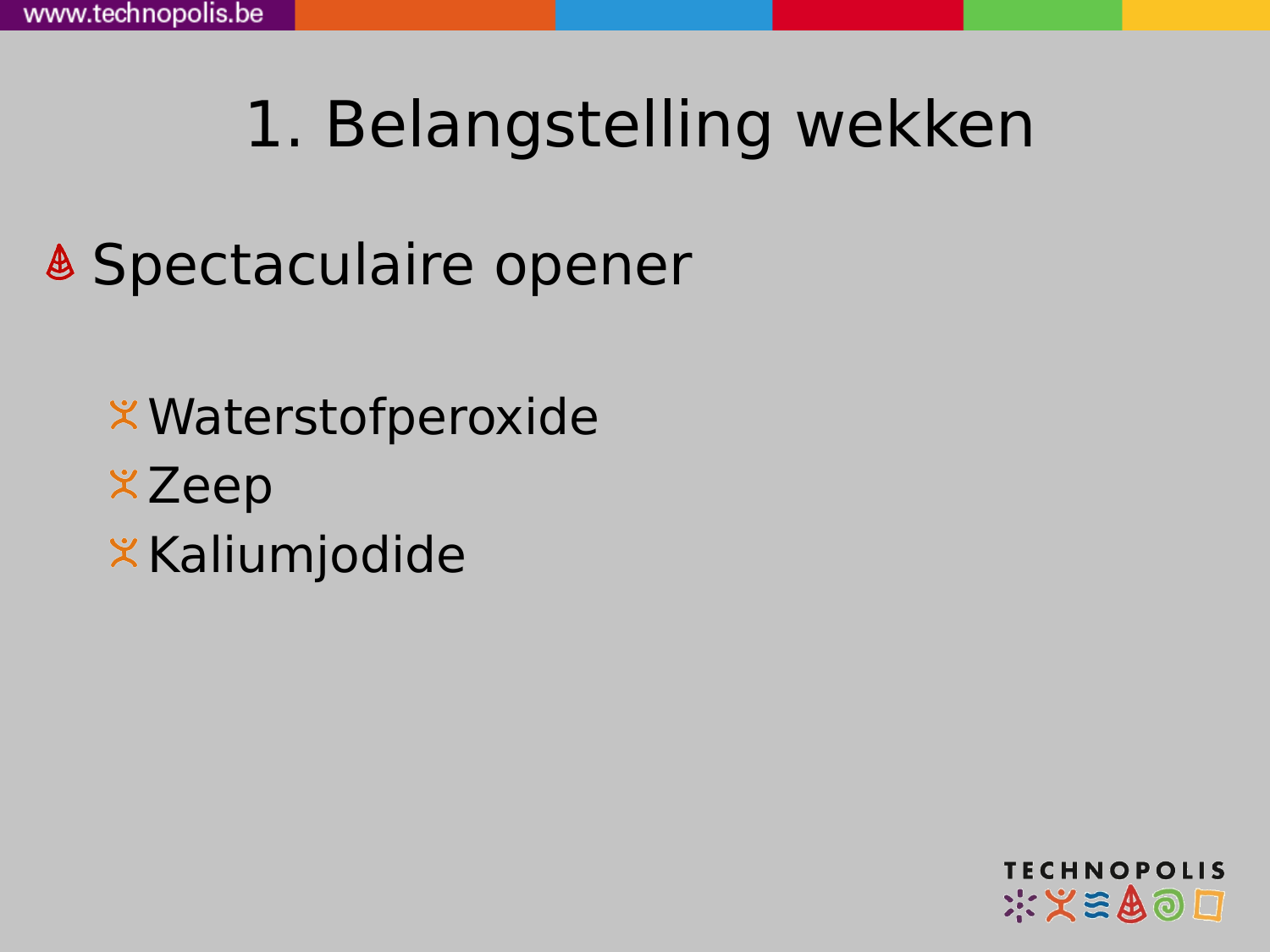

# 1. Belangstelling wekken
Spectaculaire opener

Waterstofperoxide
Zeep
Kaliumjodide